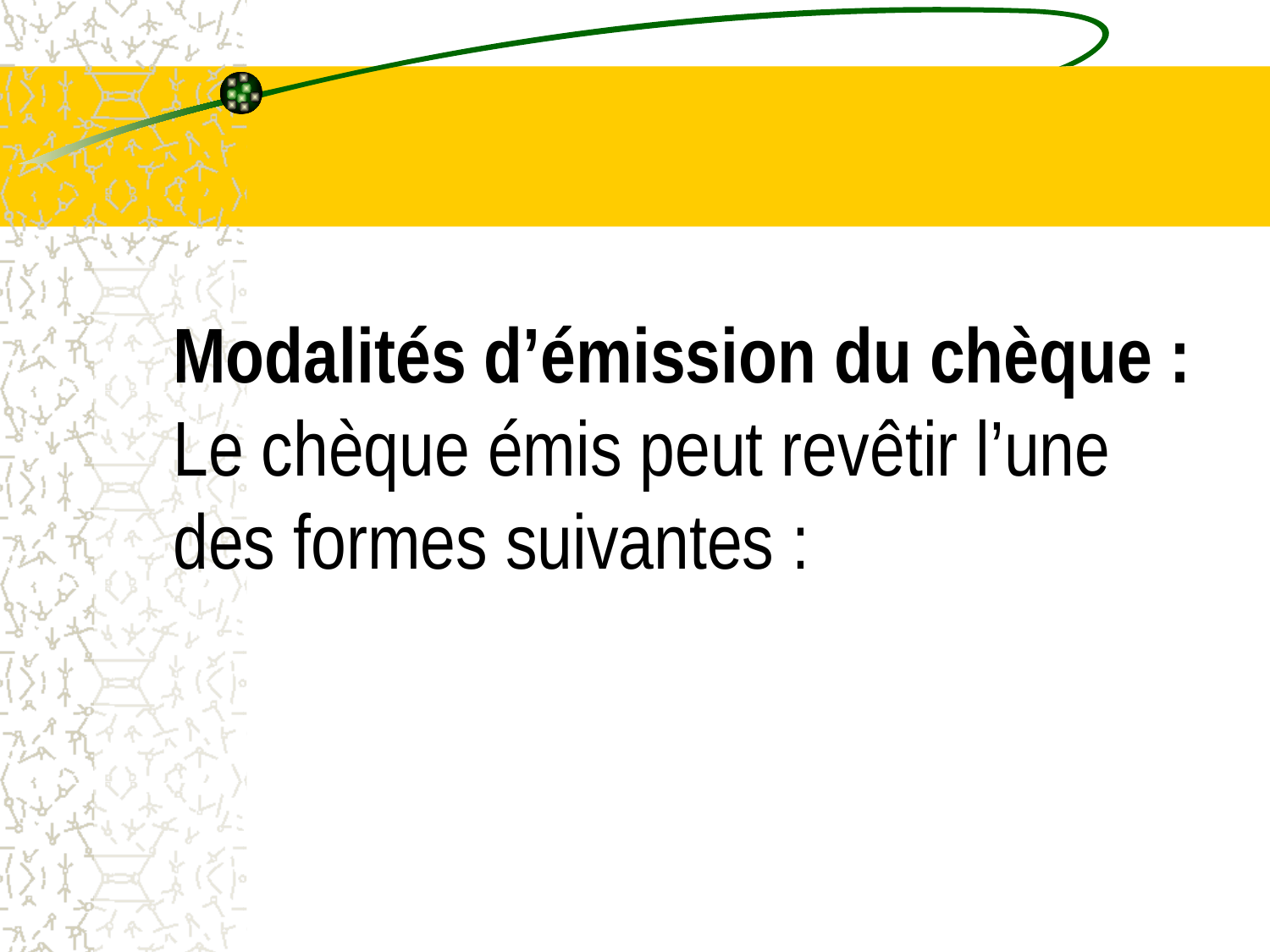

# Modalités d’émission du chèque : Le chèque émis peut revêtir l’une des formes suivantes :